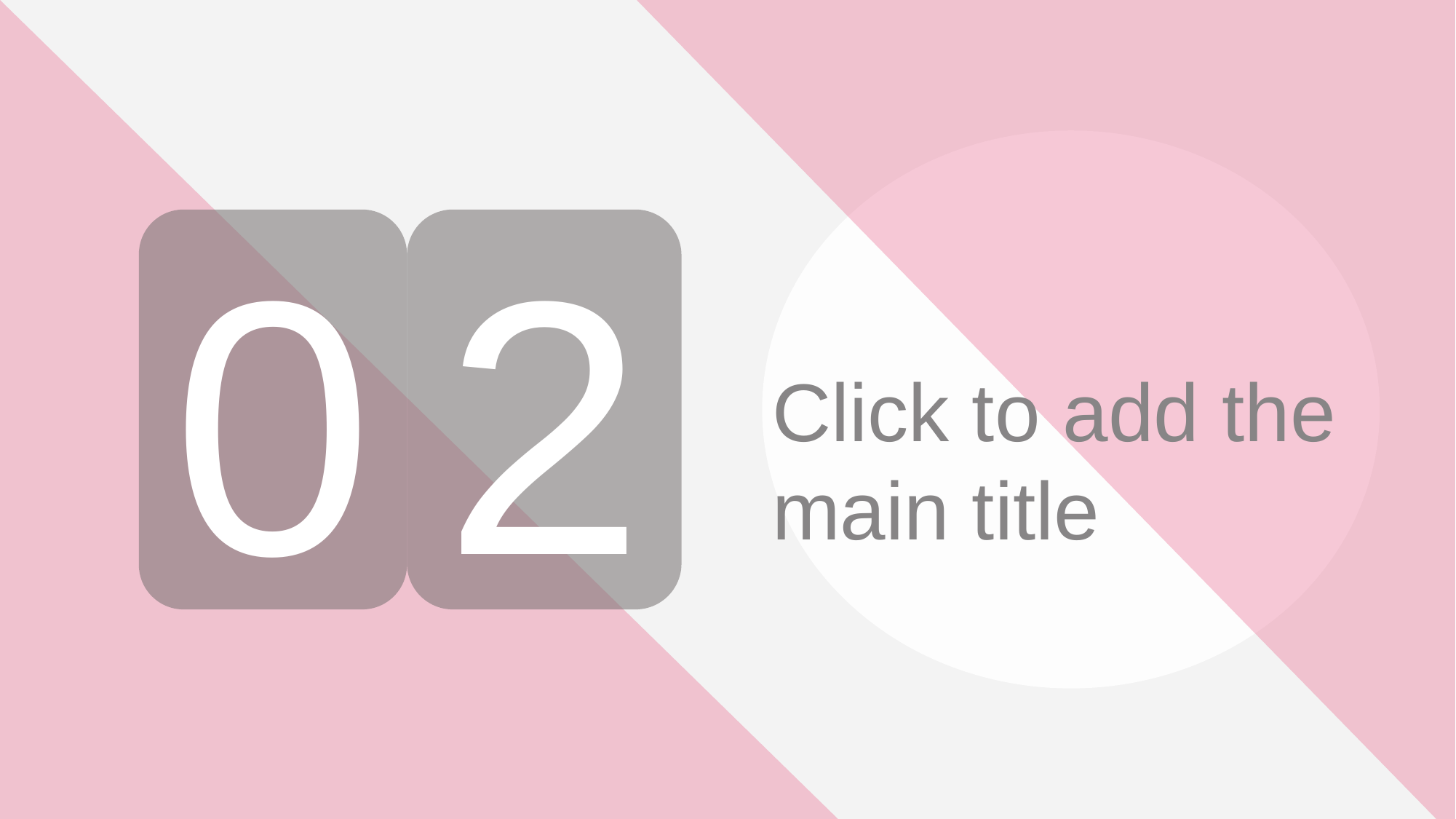

0
2
Click to add the main title